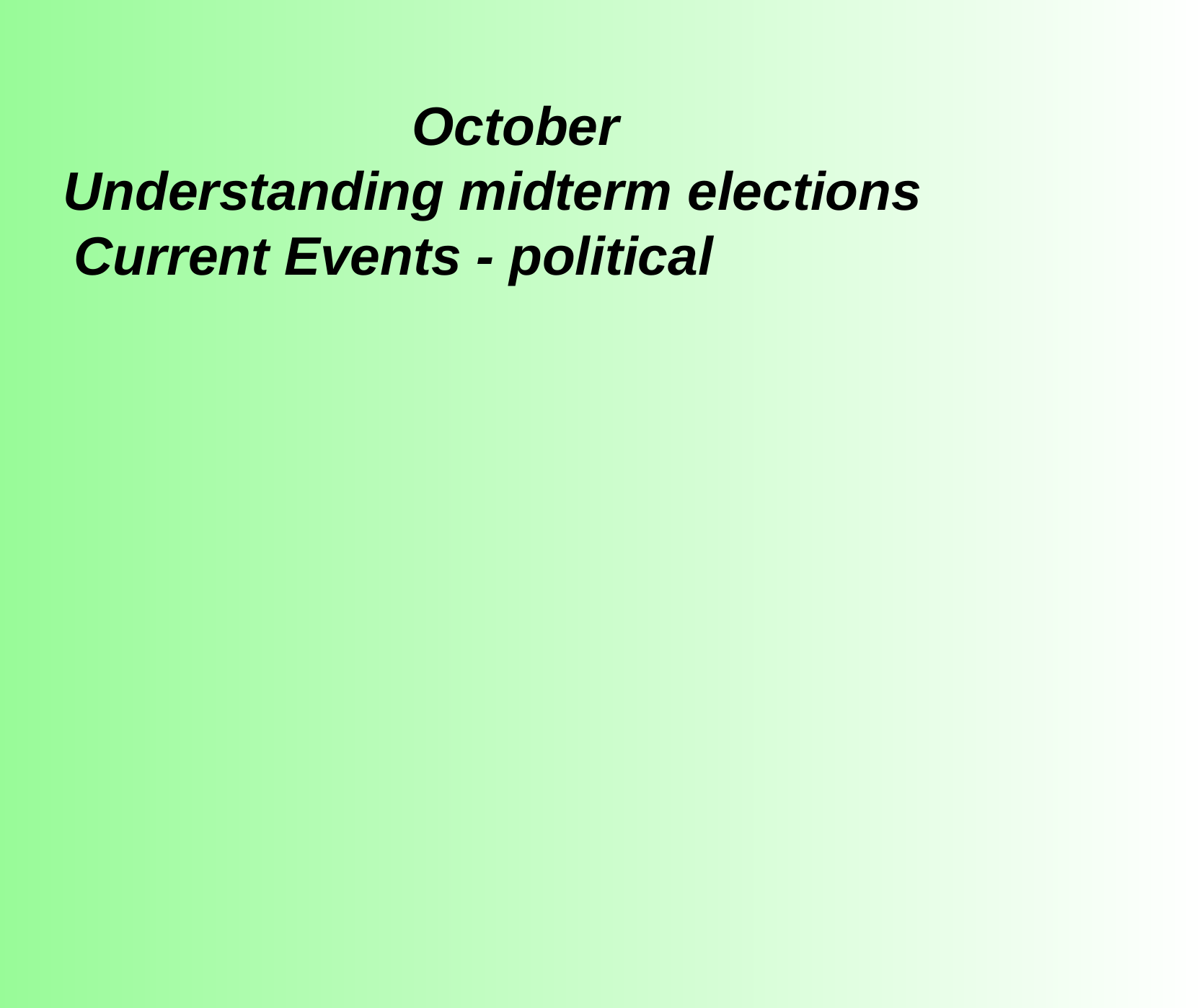

October
Understanding midterm  elections
 Current Events - political